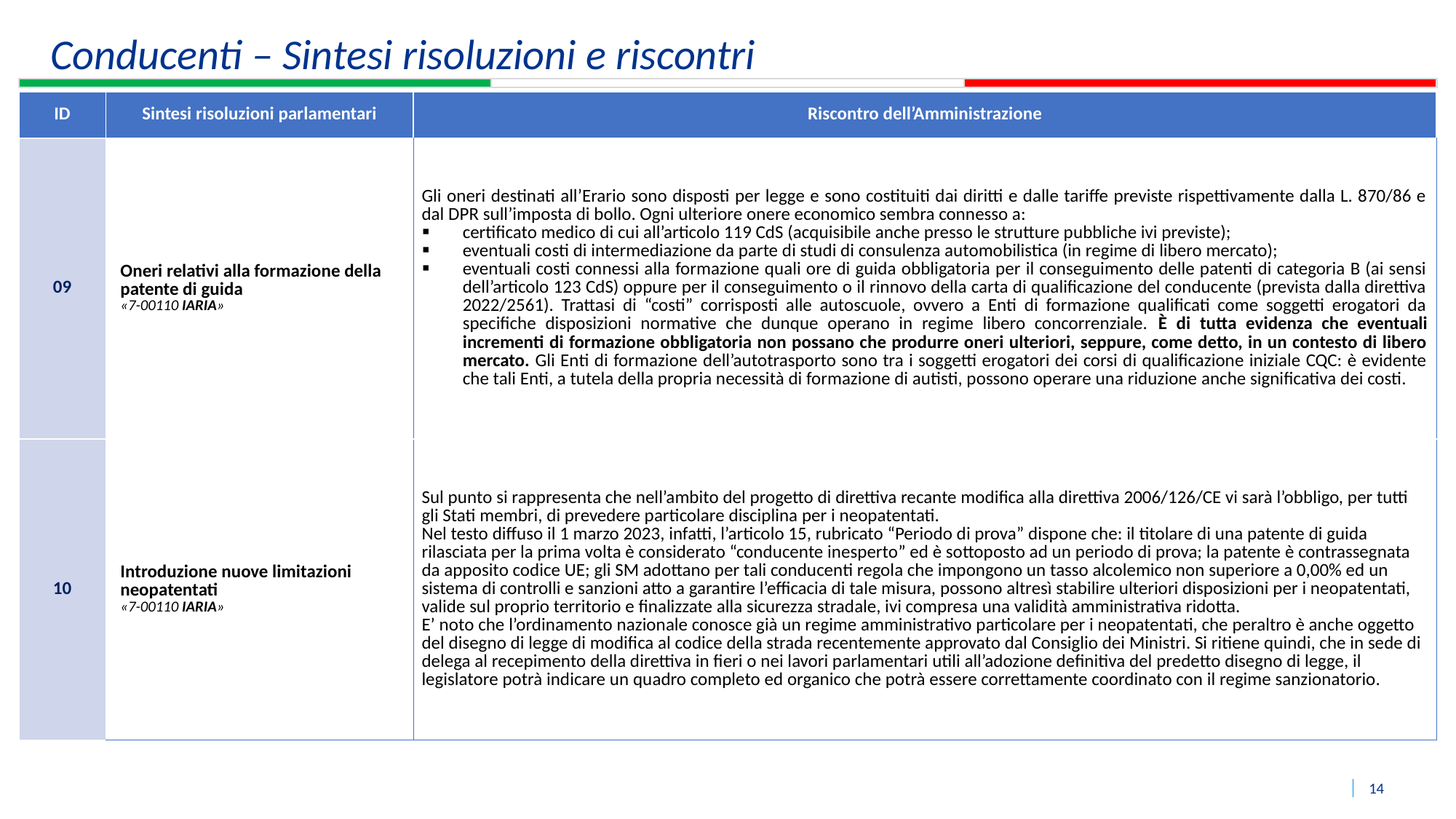

Conducenti – Sintesi risoluzioni e riscontri

| ID | Sintesi risoluzioni parlamentari | Riscontro dell’Amministrazione |
| --- | --- | --- |
| 09 | Oneri relativi alla formazione della patente di guida «7-00110 IARIA» | Gli oneri destinati all’Erario sono disposti per legge e sono costituiti dai diritti e dalle tariffe previste rispettivamente dalla L. 870/86 e dal DPR sull’imposta di bollo. Ogni ulteriore onere economico sembra connesso a: certificato medico di cui all’articolo 119 CdS (acquisibile anche presso le strutture pubbliche ivi previste); eventuali costi di intermediazione da parte di studi di consulenza automobilistica (in regime di libero mercato); eventuali costi connessi alla formazione quali ore di guida obbligatoria per il conseguimento delle patenti di categoria B (ai sensi dell’articolo 123 CdS) oppure per il conseguimento o il rinnovo della carta di qualificazione del conducente (prevista dalla direttiva 2022/2561). Trattasi di “costi” corrisposti alle autoscuole, ovvero a Enti di formazione qualificati come soggetti erogatori da specifiche disposizioni normative che dunque operano in regime libero concorrenziale. È di tutta evidenza che eventuali incrementi di formazione obbligatoria non possano che produrre oneri ulteriori, seppure, come detto, in un contesto di libero mercato. Gli Enti di formazione dell’autotrasporto sono tra i soggetti erogatori dei corsi di qualificazione iniziale CQC: è evidente che tali Enti, a tutela della propria necessità di formazione di autisti, possono operare una riduzione anche significativa dei costi. |
| 10 | Introduzione nuove limitazioni neopatentati «7-00110 IARIA» | Sul punto si rappresenta che nell’ambito del progetto di direttiva recante modifica alla direttiva 2006/126/CE vi sarà l’obbligo, per tutti gli Stati membri, di prevedere particolare disciplina per i neopatentati. Nel testo diffuso il 1 marzo 2023, infatti, l’articolo 15, rubricato “Periodo di prova” dispone che: il titolare di una patente di guida rilasciata per la prima volta è considerato “conducente inesperto” ed è sottoposto ad un periodo di prova; la patente è contrassegnata da apposito codice UE; gli SM adottano per tali conducenti regola che impongono un tasso alcolemico non superiore a 0,00% ed un sistema di controlli e sanzioni atto a garantire l’efficacia di tale misura, possono altresì stabilire ulteriori disposizioni per i neopatentati, valide sul proprio territorio e finalizzate alla sicurezza stradale, ivi compresa una validità amministrativa ridotta. E’ noto che l’ordinamento nazionale conosce già un regime amministrativo particolare per i neopatentati, che peraltro è anche oggetto del disegno di legge di modifica al codice della strada recentemente approvato dal Consiglio dei Ministri. Si ritiene quindi, che in sede di delega al recepimento della direttiva in fieri o nei lavori parlamentari utili all’adozione definitiva del predetto disegno di legge, il legislatore potrà indicare un quadro completo ed organico che potrà essere correttamente coordinato con il regime sanzionatorio. |